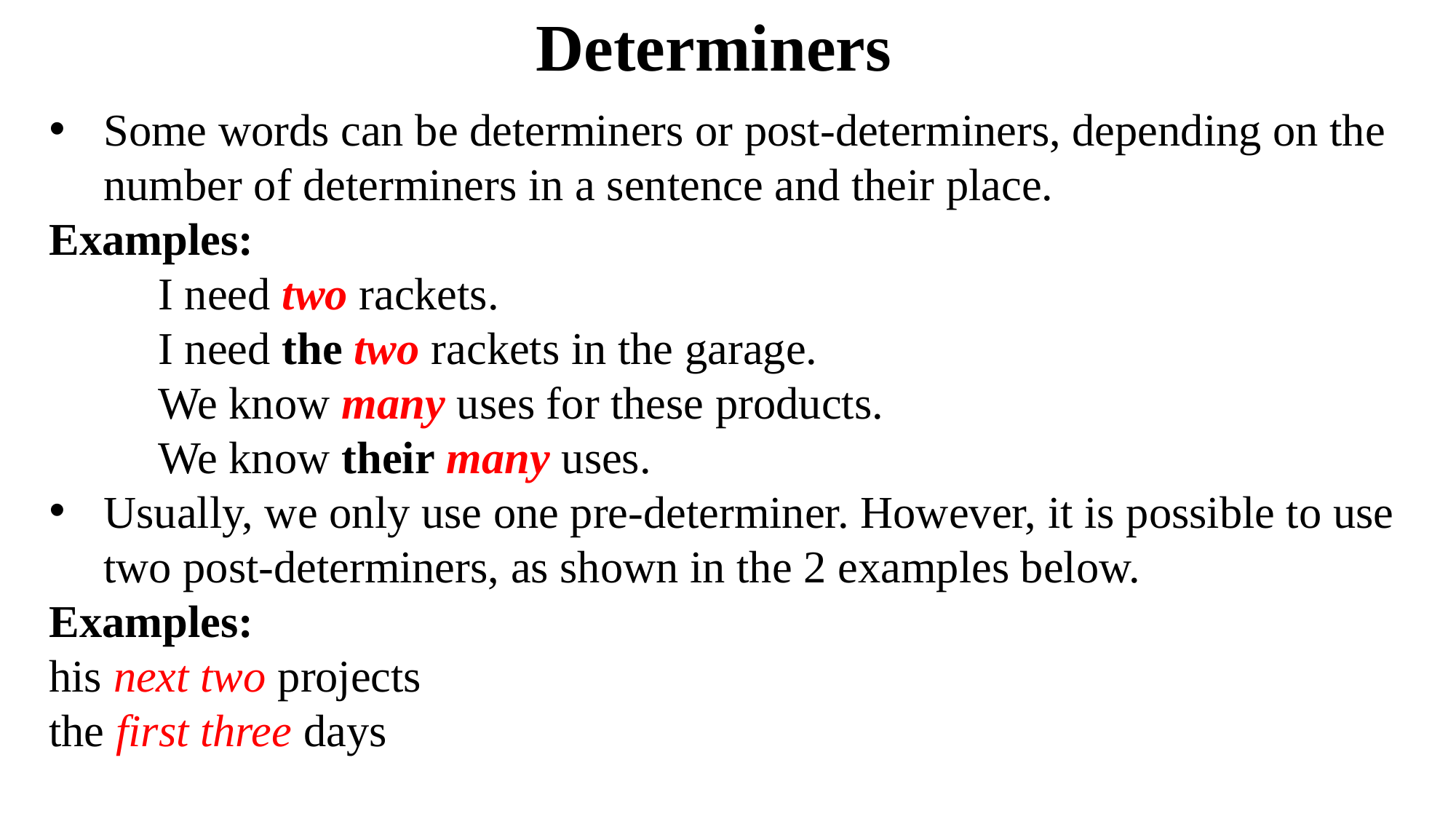

# Determiners
Some words can be determiners or post-determiners, depending on the number of determiners in a sentence and their place.
Examples:
	I need two rackets.
	I need the two rackets in the garage.
	We know many uses for these products.
	We know their many uses.
Usually, we only use one pre-determiner. However, it is possible to use two post-determiners, as shown in the 2 examples below.
Examples:
his next two projects
the first three days